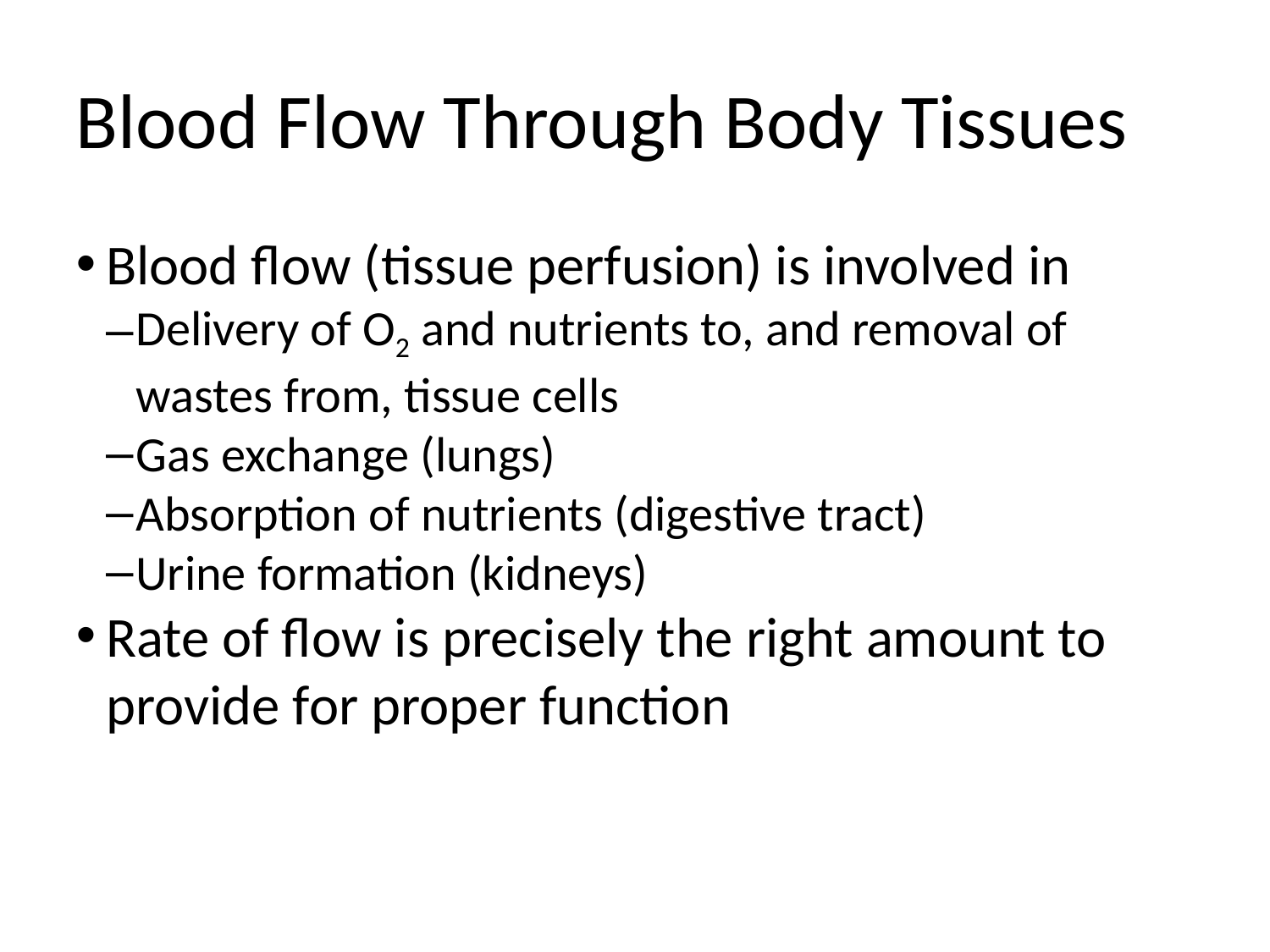

Blood Flow Through Body Tissues
Blood flow (tissue perfusion) is involved in
Delivery of O2 and nutrients to, and removal of wastes from, tissue cells
Gas exchange (lungs)
Absorption of nutrients (digestive tract)
Urine formation (kidneys)
Rate of flow is precisely the right amount to provide for proper function